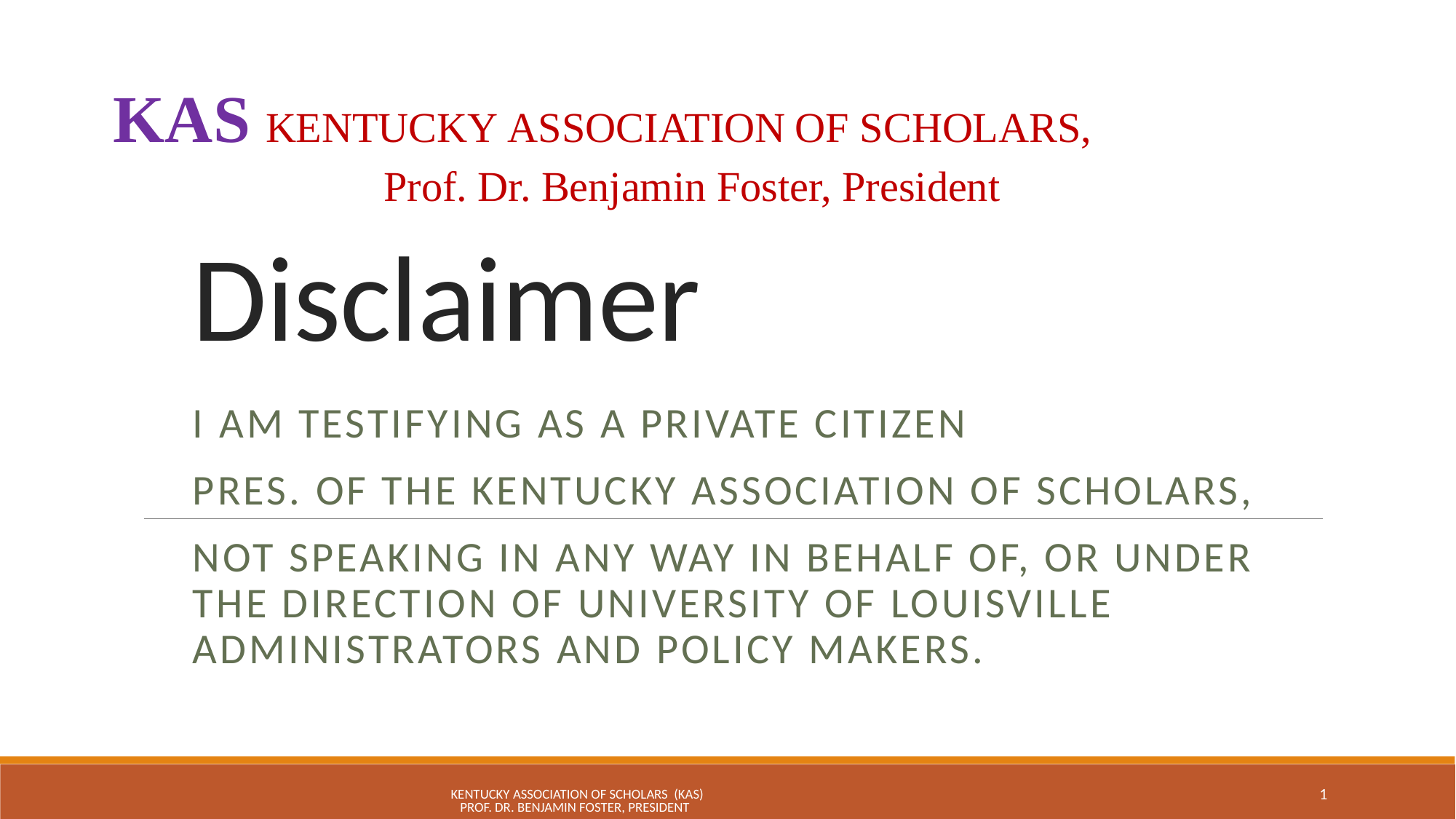

KAS KENTUCKY ASSOCIATION OF SCHOLARS,                  Prof. Dr. Benjamin Foster, President
# Disclaimer
I am testifying as a private citizen
Pres. of the Kentucky Association of Scholars,
Not speaking in any way in behalf of, or under the direction of University of Louisville administrators and policy makers.
KENTUCKY ASSOCIATION OF SCHOLARS  (KAS)                                                                                                    Prof. Dr. Benjamin Foster, President
1